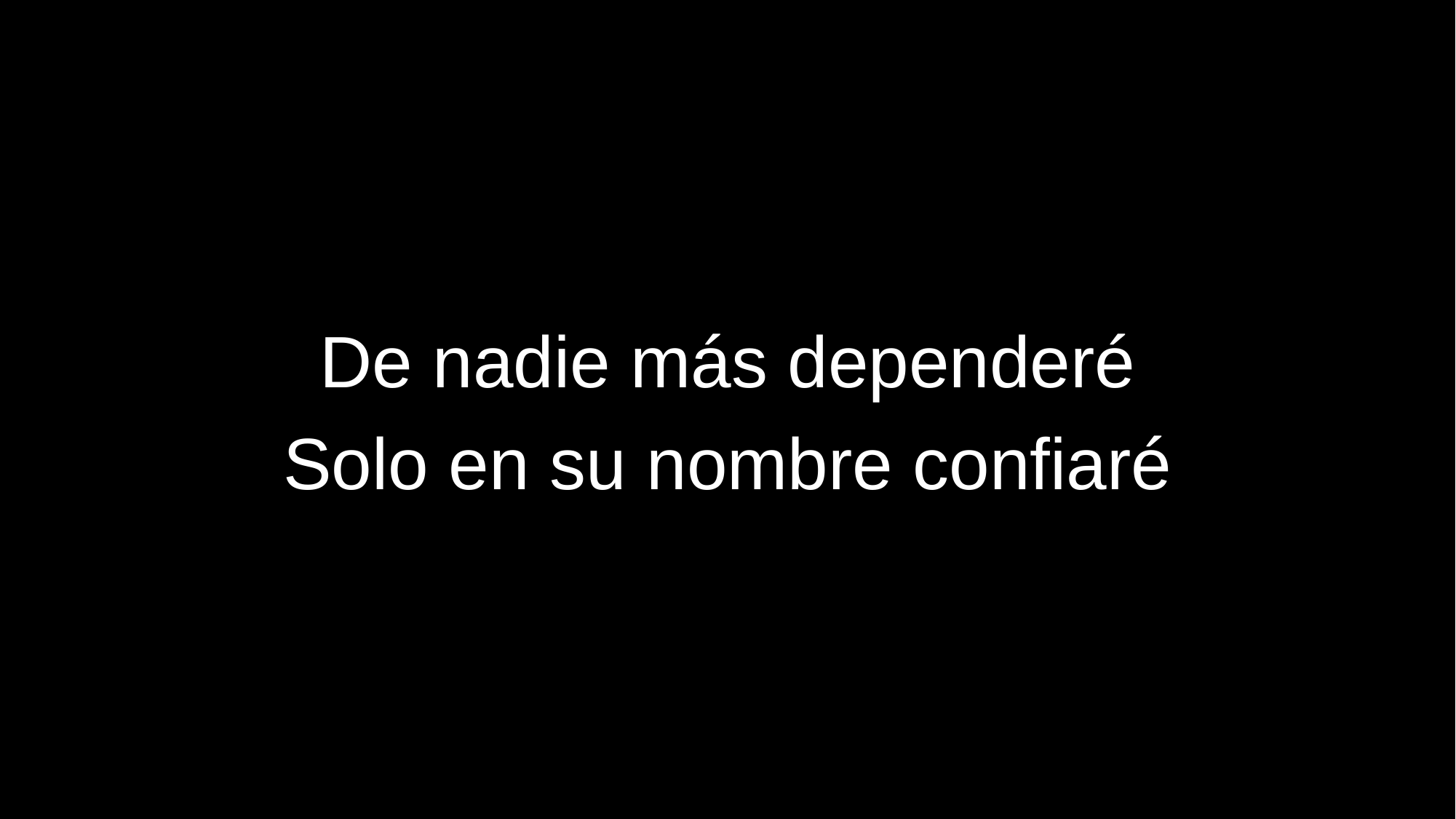

De nadie más dependeré
Solo en su nombre confiaré